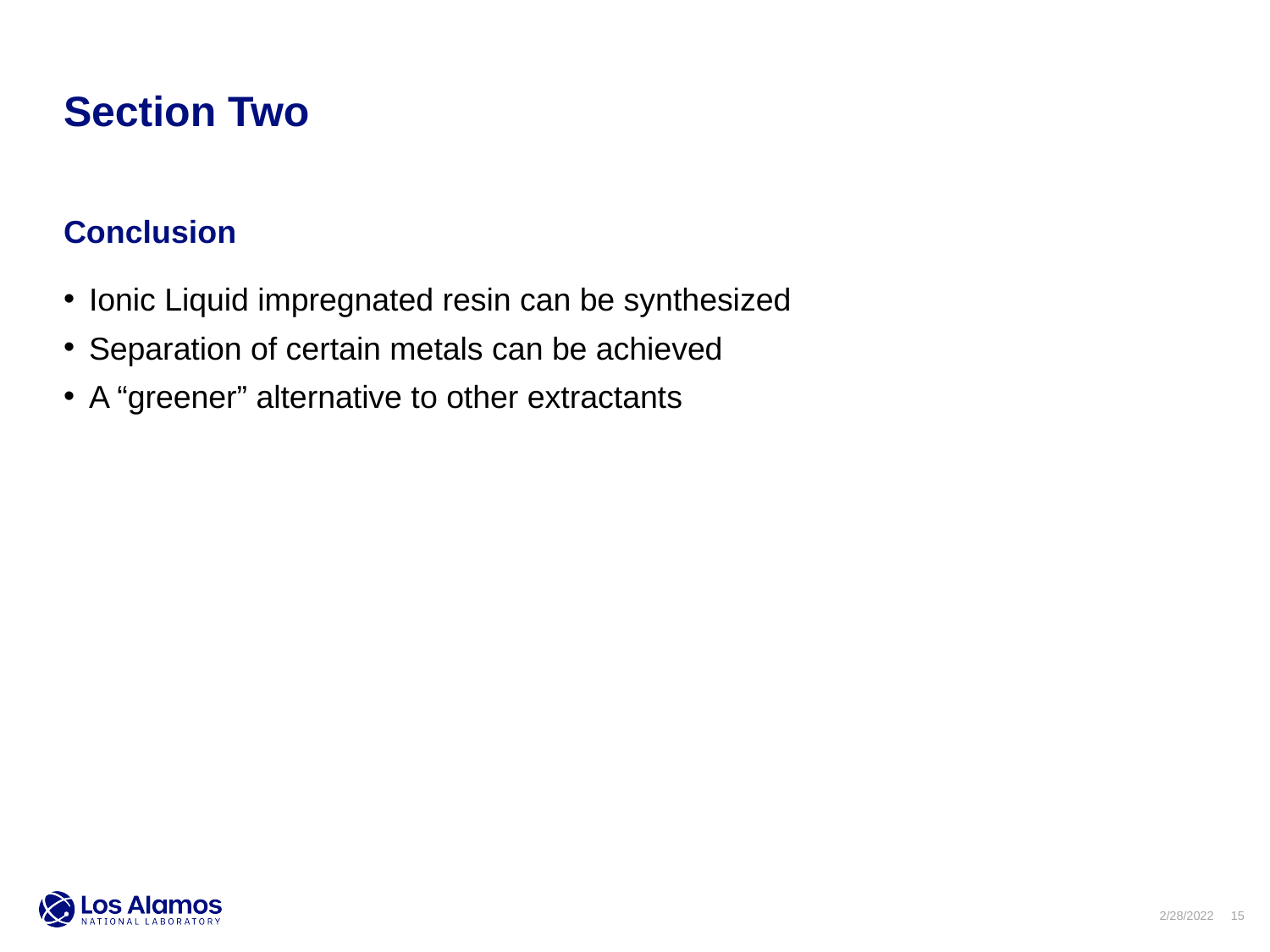

Section Two
Conclusion
Ionic Liquid impregnated resin can be synthesized
Separation of certain metals can be achieved
A “greener” alternative to other extractants